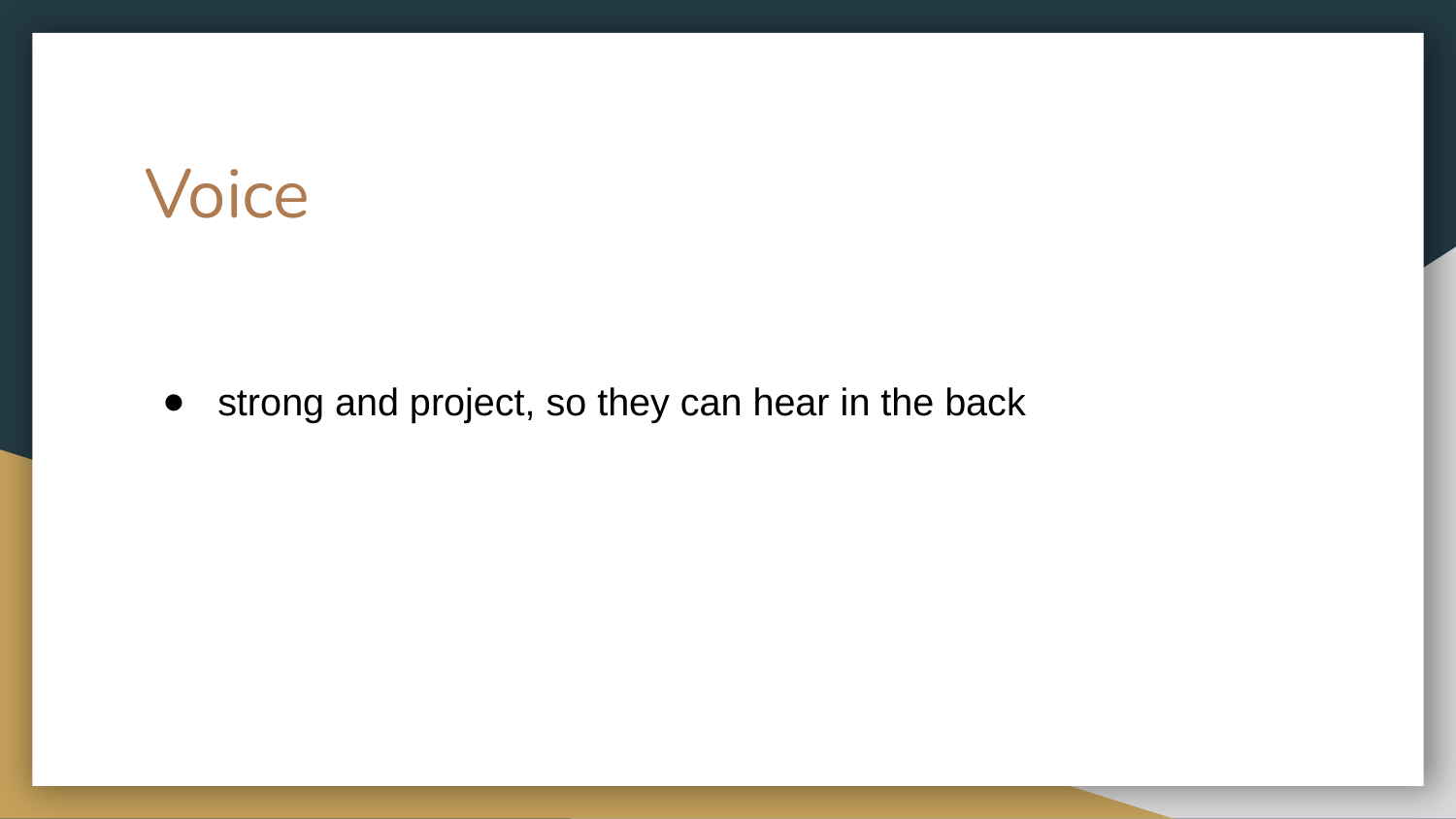

# Voice
strong and project, so they can hear in the back